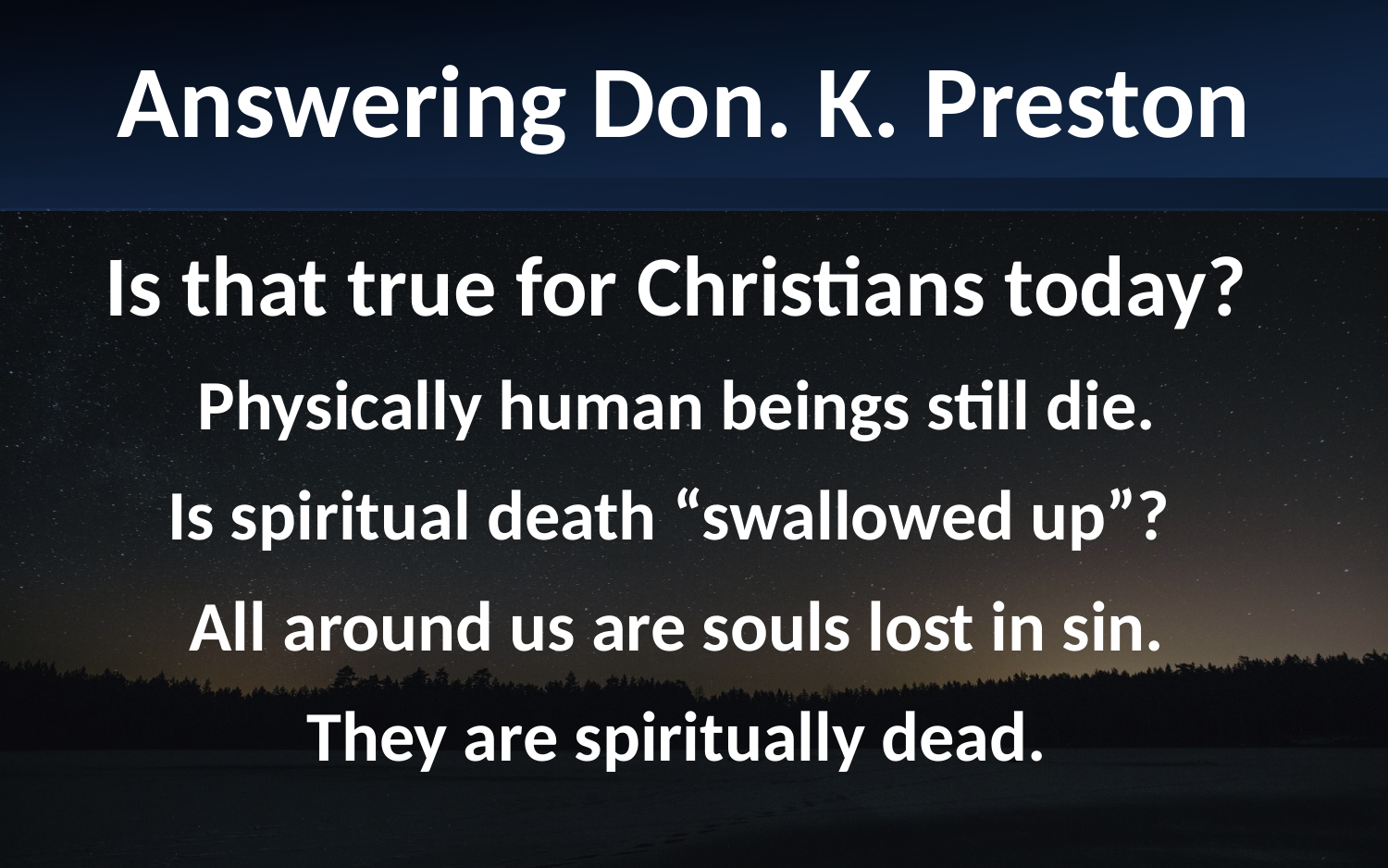

Answering Don. K. Preston
Is that true for Christians today?
Physically human beings still die.
Is spiritual death “swallowed up”?
All around us are souls lost in sin.
They are spiritually dead.